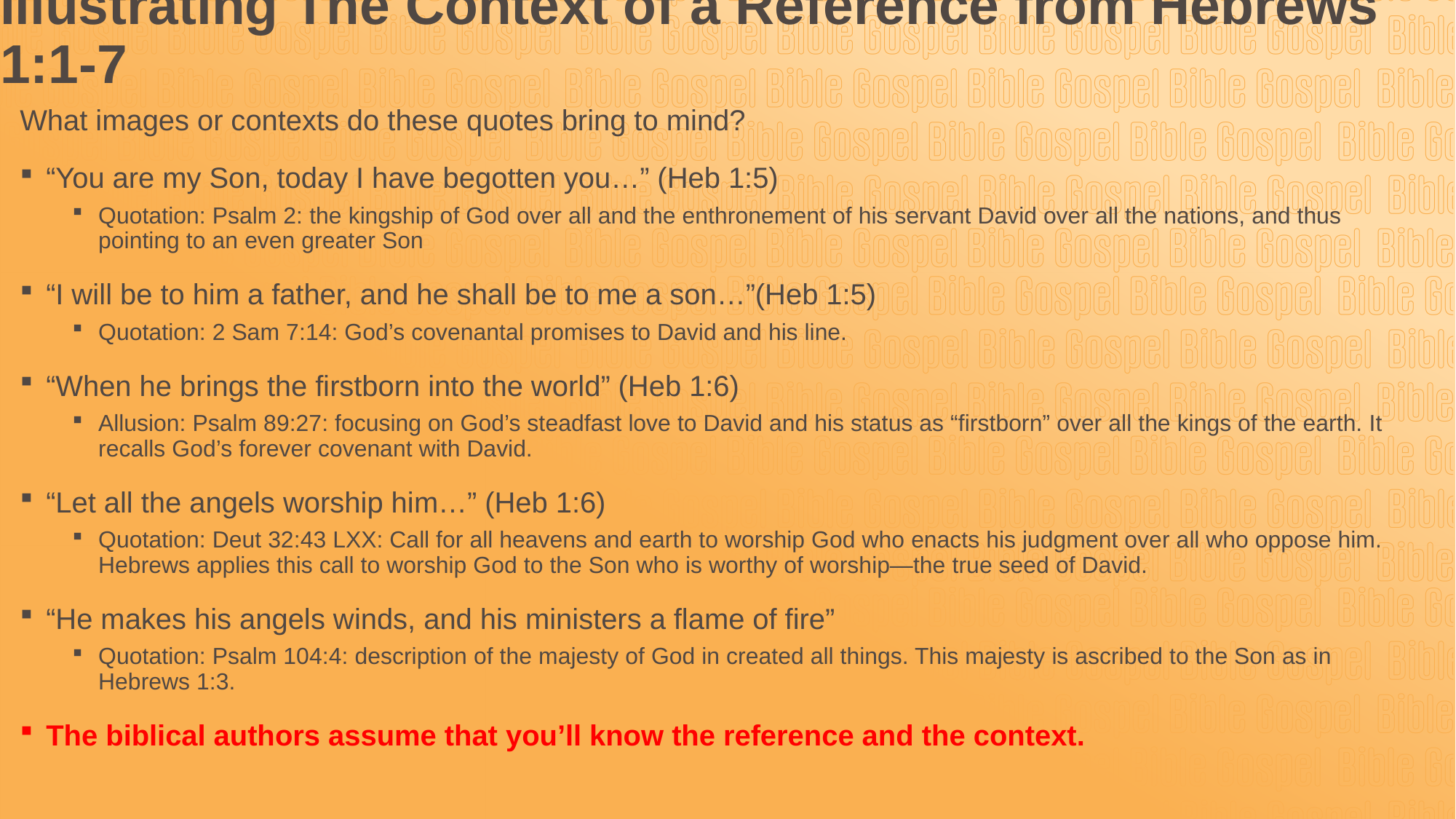

# Illustrating The Context of a Reference from Hebrews 1:1-7
What images or contexts do these quotes bring to mind?
“You are my Son, today I have begotten you…” (Heb 1:5)
Quotation: Psalm 2: the kingship of God over all and the enthronement of his servant David over all the nations, and thus pointing to an even greater Son
“I will be to him a father, and he shall be to me a son…”(Heb 1:5)
Quotation: 2 Sam 7:14: God’s covenantal promises to David and his line.
“When he brings the firstborn into the world” (Heb 1:6)
Allusion: Psalm 89:27: focusing on God’s steadfast love to David and his status as “firstborn” over all the kings of the earth. It recalls God’s forever covenant with David.
“Let all the angels worship him…” (Heb 1:6)
Quotation: Deut 32:43 LXX: Call for all heavens and earth to worship God who enacts his judgment over all who oppose him. Hebrews applies this call to worship God to the Son who is worthy of worship—the true seed of David.
“He makes his angels winds, and his ministers a flame of fire”
Quotation: Psalm 104:4: description of the majesty of God in created all things. This majesty is ascribed to the Son as in Hebrews 1:3.
The biblical authors assume that you’ll know the reference and the context.